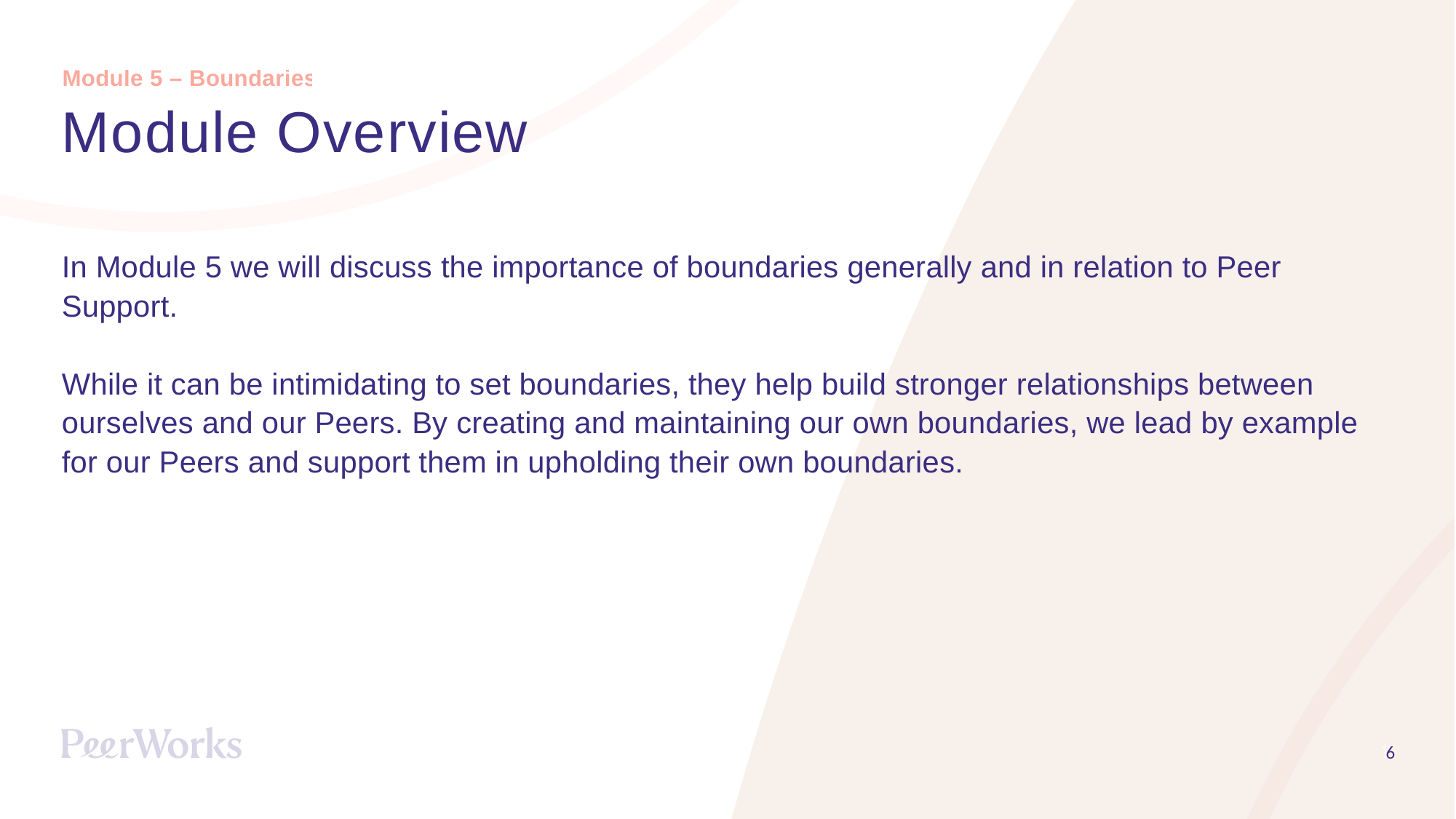

Module 5 – Boundaries
# Module Overview
In Module 5 we will discuss the importance of boundaries generally and in relation to Peer Support.

While it can be intimidating to set boundaries, they help build stronger relationships between ourselves and our Peers. By creating and maintaining our own boundaries, we lead by example for our Peers and support them in upholding their own boundaries.

6